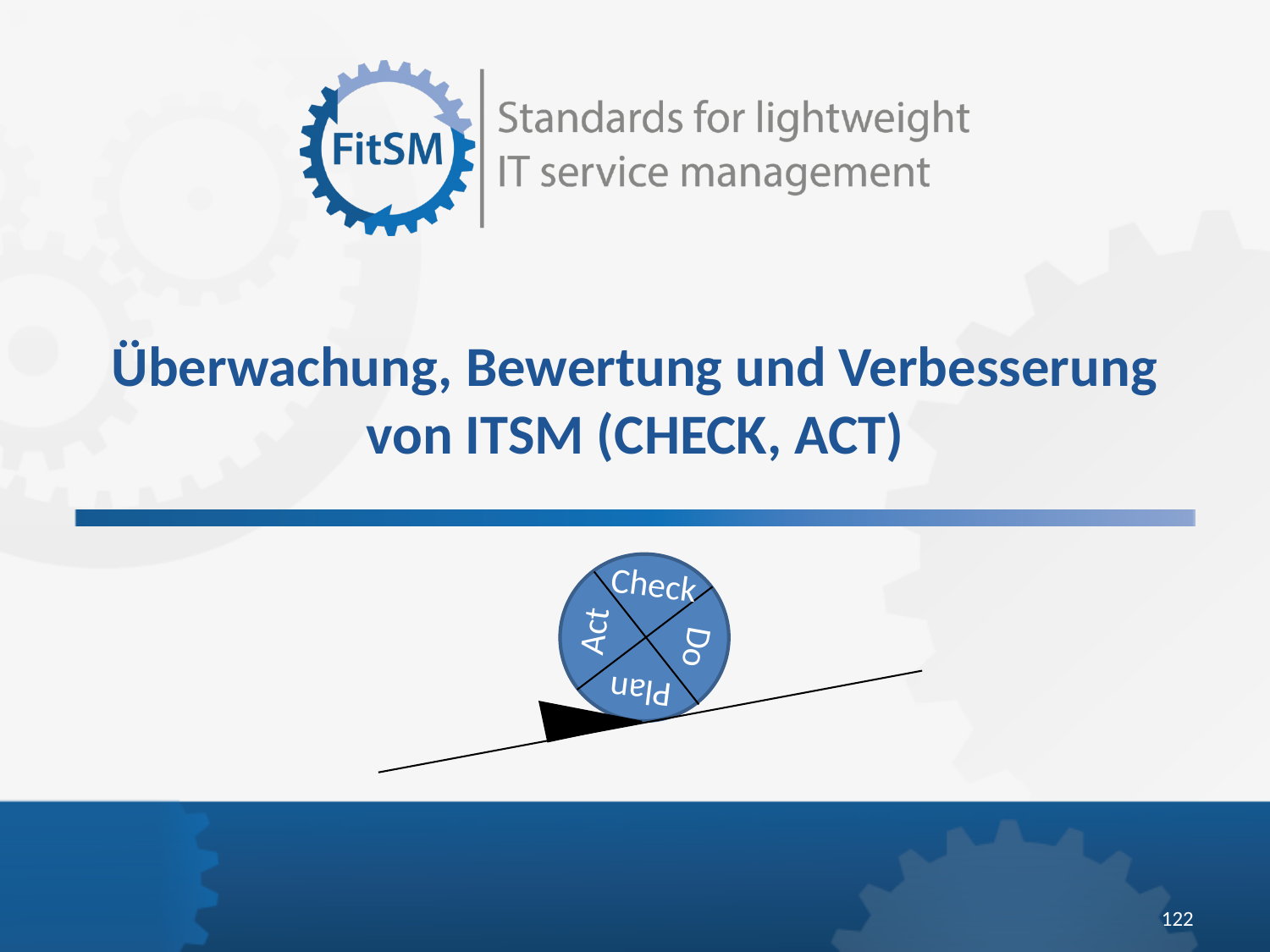

Überwachung, Bewertung und Verbesserung von ITSM (CHECK, ACT)

Check

Act
Do

Plan

122